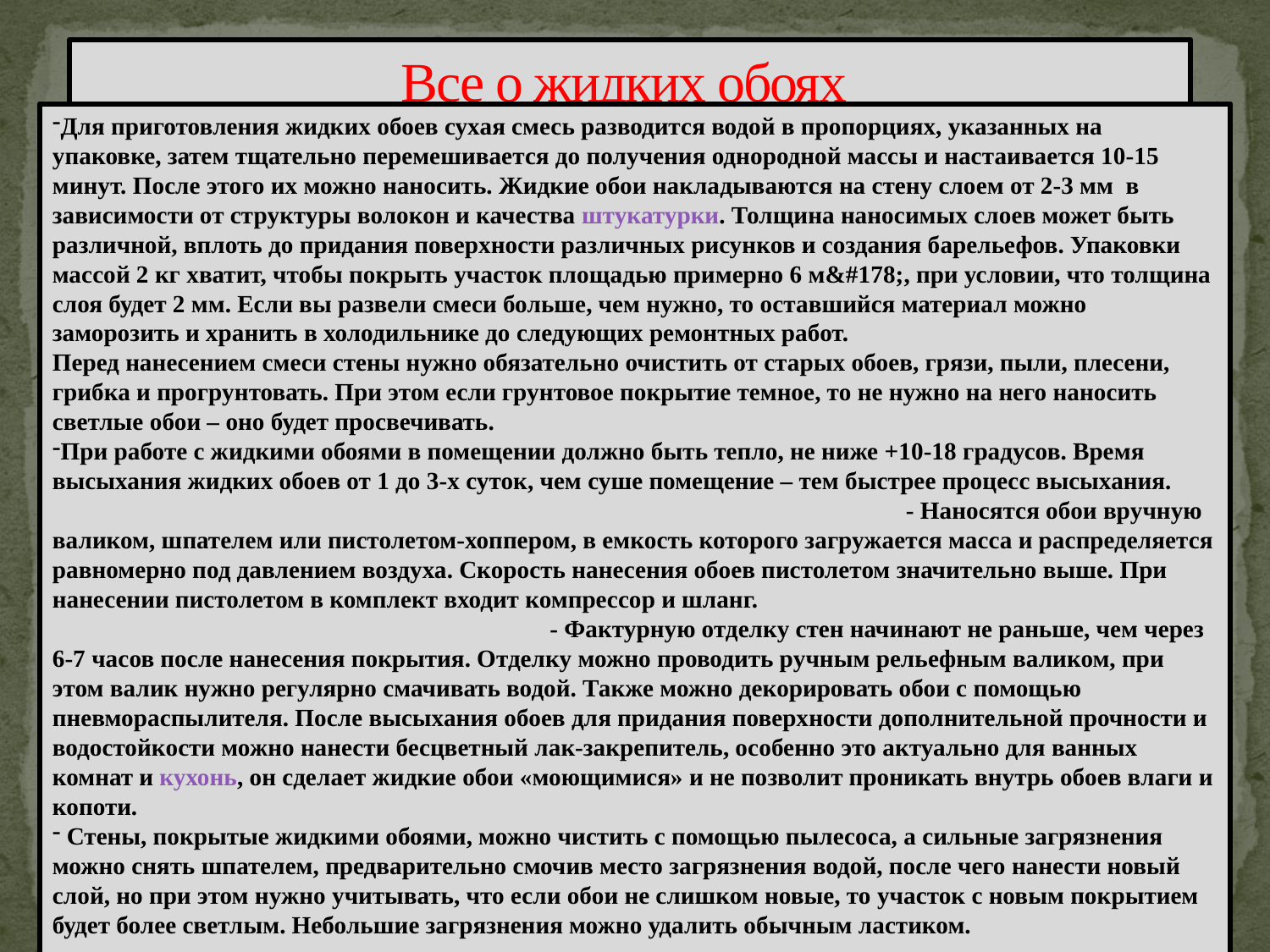

# Все о жидких обоях

Для приготовления жидких обоев сухая смесь разводится водой в пропорциях, указанных на упаковке, затем тщательно перемешивается до получения однородной массы и настаивается 10-15 минут. После этого их можно наносить. Жидкие обои накладываются на стену слоем от 2-3 мм  в зависимости от структуры волокон и качества штукатурки. Толщина наносимых слоев может быть различной, вплоть до придания поверхности различных рисунков и создания барельефов. Упаковки массой 2 кг хватит, чтобы покрыть участок площадью примерно 6 м&#178;, при условии, что толщина слоя будет 2 мм. Если вы развели смеси больше, чем нужно, то оставшийся материал можно заморозить и хранить в холодильнике до следующих ремонтных работ.
Перед нанесением смеси стены нужно обязательно очистить от старых обоев, грязи, пыли, плесени, грибка и прогрунтовать. При этом если грунтовое покрытие темное, то не нужно на него наносить светлые обои – оно будет просвечивать.
При работе с жидкими обоями в помещении должно быть тепло, не ниже +10-18 градусов. Время высыхания жидких обоев от 1 до 3-х суток, чем суше помещение – тем быстрее процесс высыхания.                                                                                                                                                   - Наносятся обои вручную валиком, шпателем или пистолетом-хоппером, в емкость которого загружается масса и распределяется равномерно под давлением воздуха. Скорость нанесения обоев пистолетом значительно выше. При нанесении пистолетом в комплект входит компрессор и шланг.                                                                                                                                                            - Фактурную отделку стен начинают не раньше, чем через 6-7 часов после нанесения покрытия. Отделку можно проводить ручным рельефным валиком, при этом валик нужно регулярно смачивать водой. Также можно декорировать обои с помощью пневмораспылителя. После высыхания обоев для придания поверхности дополнительной прочности и водостойкости можно нанести бесцветный лак-закрепитель, особенно это актуально для ванных комнат и кухонь, он сделает жидкие обои «моющимися» и не позволит проникать внутрь обоев влаги и копоти.
 Стены, покрытые жидкими обоями, можно чистить с помощью пылесоса, а сильные загрязнения можно снять шпателем, предварительно смочив место загрязнения водой, после чего нанести новый слой, но при этом нужно учитывать, что если обои не слишком новые, то участок с новым покрытием будет более светлым. Небольшие загрязнения можно удалить обычным ластиком.